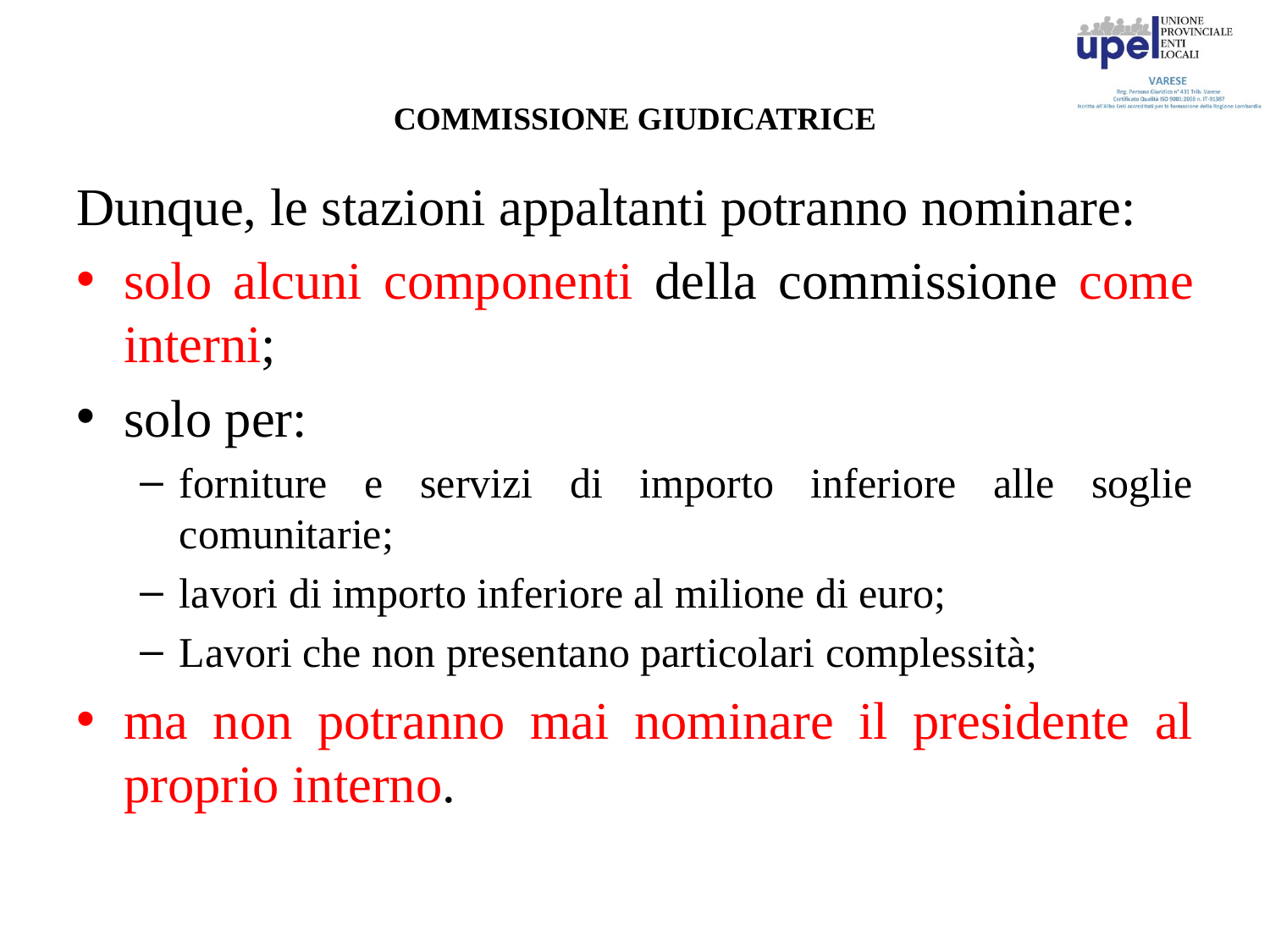

# COMMISSIONE GIUDICATRICE
Dunque, le stazioni appaltanti potranno nominare:
solo alcuni componenti della commissione come interni;
solo per:
forniture e servizi di importo inferiore alle soglie comunitarie;
lavori di importo inferiore al milione di euro;
Lavori che non presentano particolari complessità;
ma non potranno mai nominare il presidente al proprio interno.